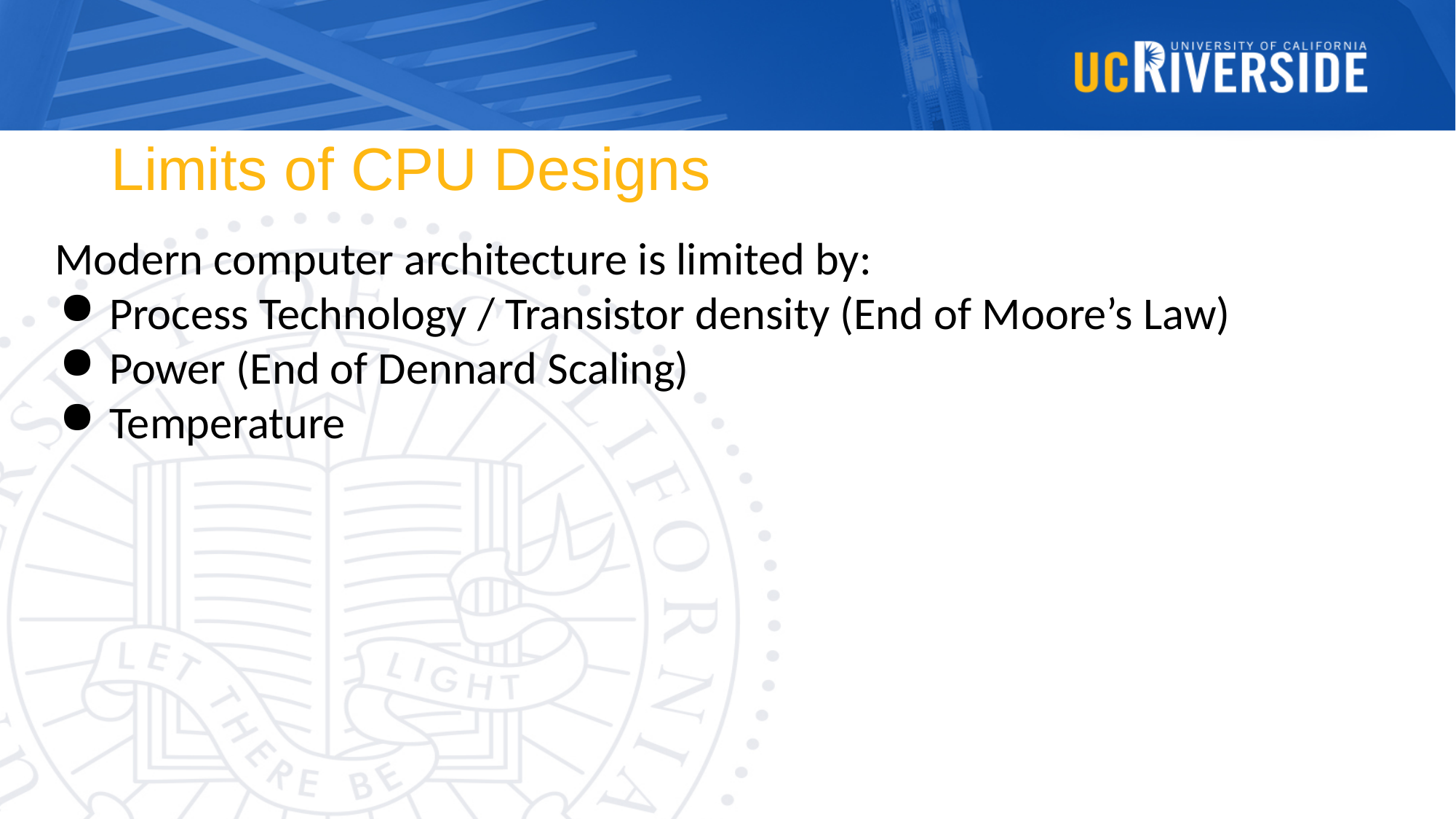

Limits of CPU Designs
Modern computer architecture is limited by:
Process Technology / Transistor density (End of Moore’s Law)
Power (End of Dennard Scaling)
Temperature